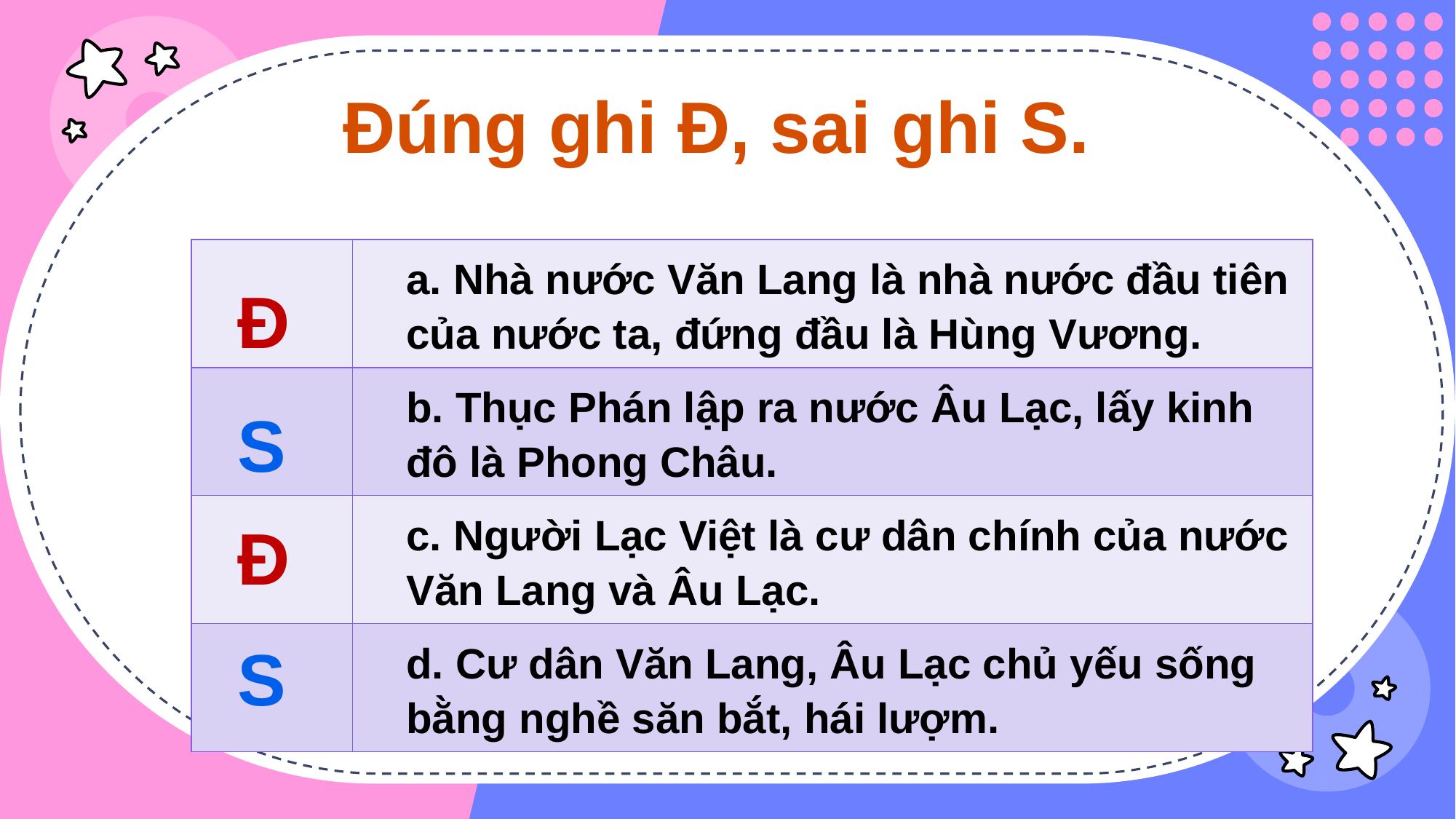

Đúng ghi Đ, sai ghi S.
|  | a. Nhà nước Văn Lang là nhà nước đầu tiên của nước ta, đứng đầu là Hùng Vương. |
| --- | --- |
|  | b. Thục Phán lập ra nước Âu Lạc, lấy kinh đô là Phong Châu. |
|  | c. Người Lạc Việt là cư dân chính của nước Văn Lang và Âu Lạc. |
|  | d. Cư dân Văn Lang, Âu Lạc chủ yếu sống bằng nghề săn bắt, hái lượm. |
Đ
S
Đ
S